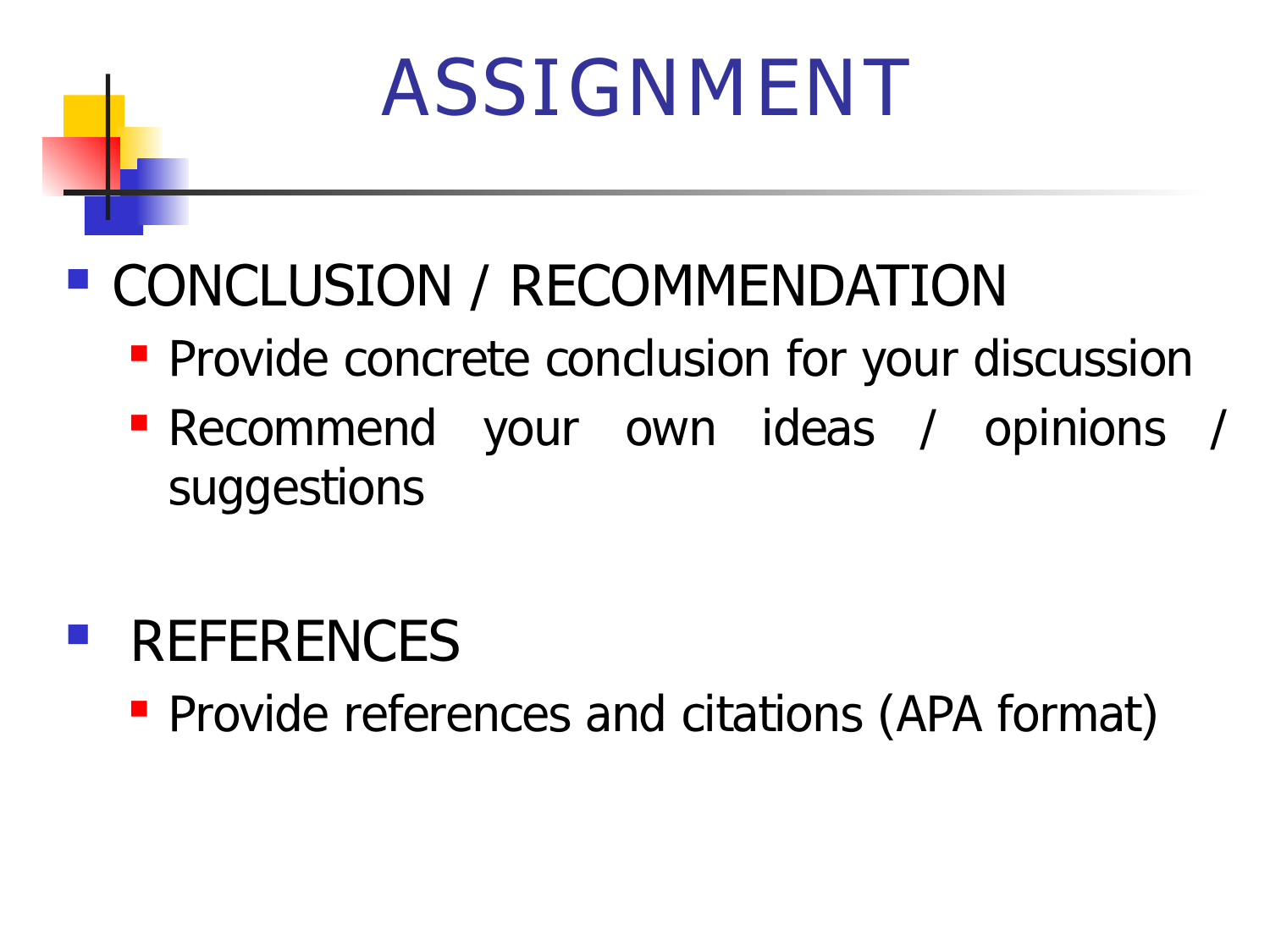

# ASSIGNMENT
CONCLUSION / RECOMMENDATION
Provide concrete conclusion for your discussion
Recommend your own ideas / opinions / suggestions

 REFERENCES
Provide references and citations (APA format)